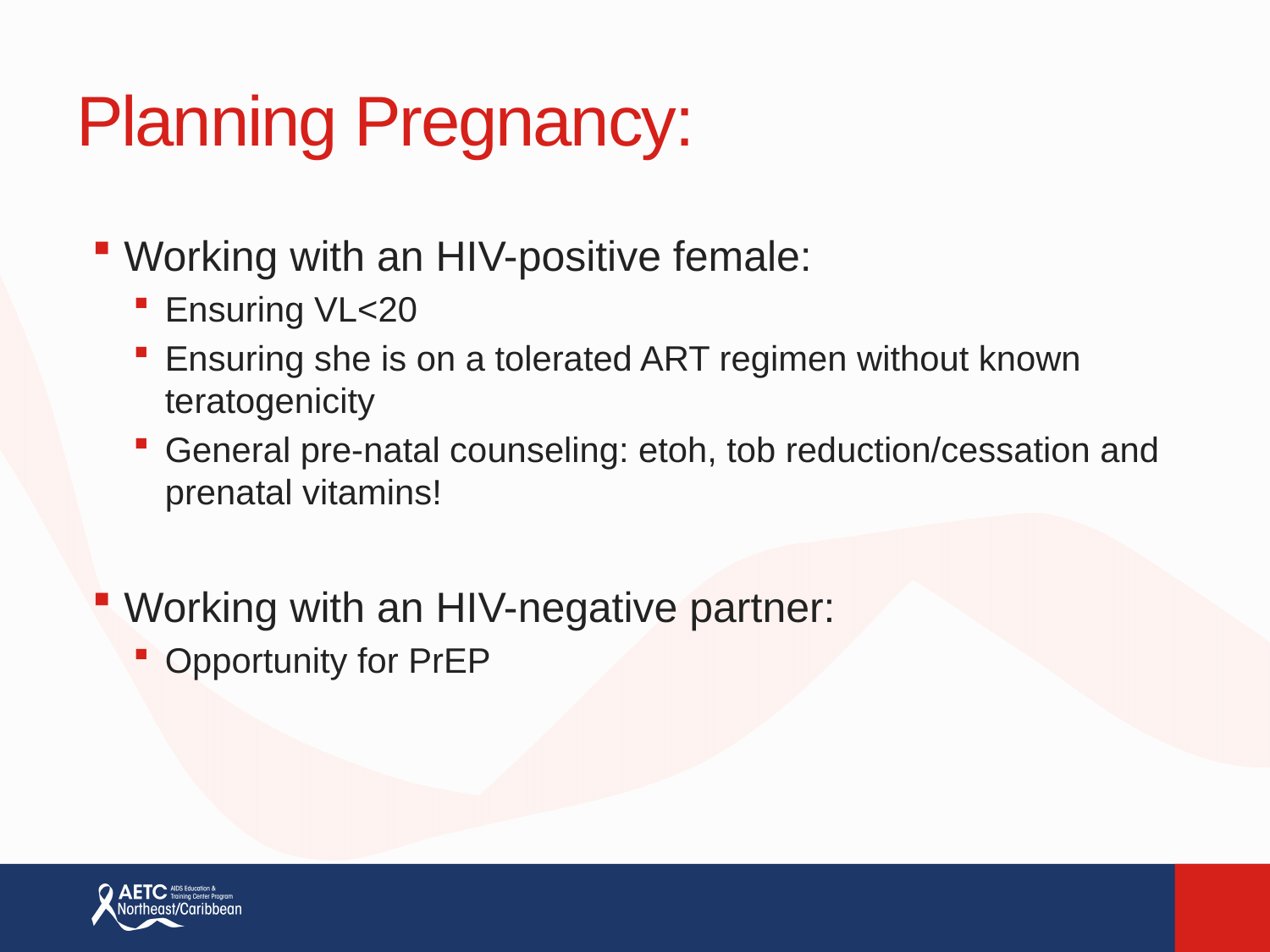

# Planning Pregnancy:
Working with an HIV-positive female:
Ensuring VL<20
Ensuring she is on a tolerated ART regimen without known teratogenicity
General pre-natal counseling: etoh, tob reduction/cessation and prenatal vitamins!

Working with an HIV-negative partner:
Opportunity for PrEP